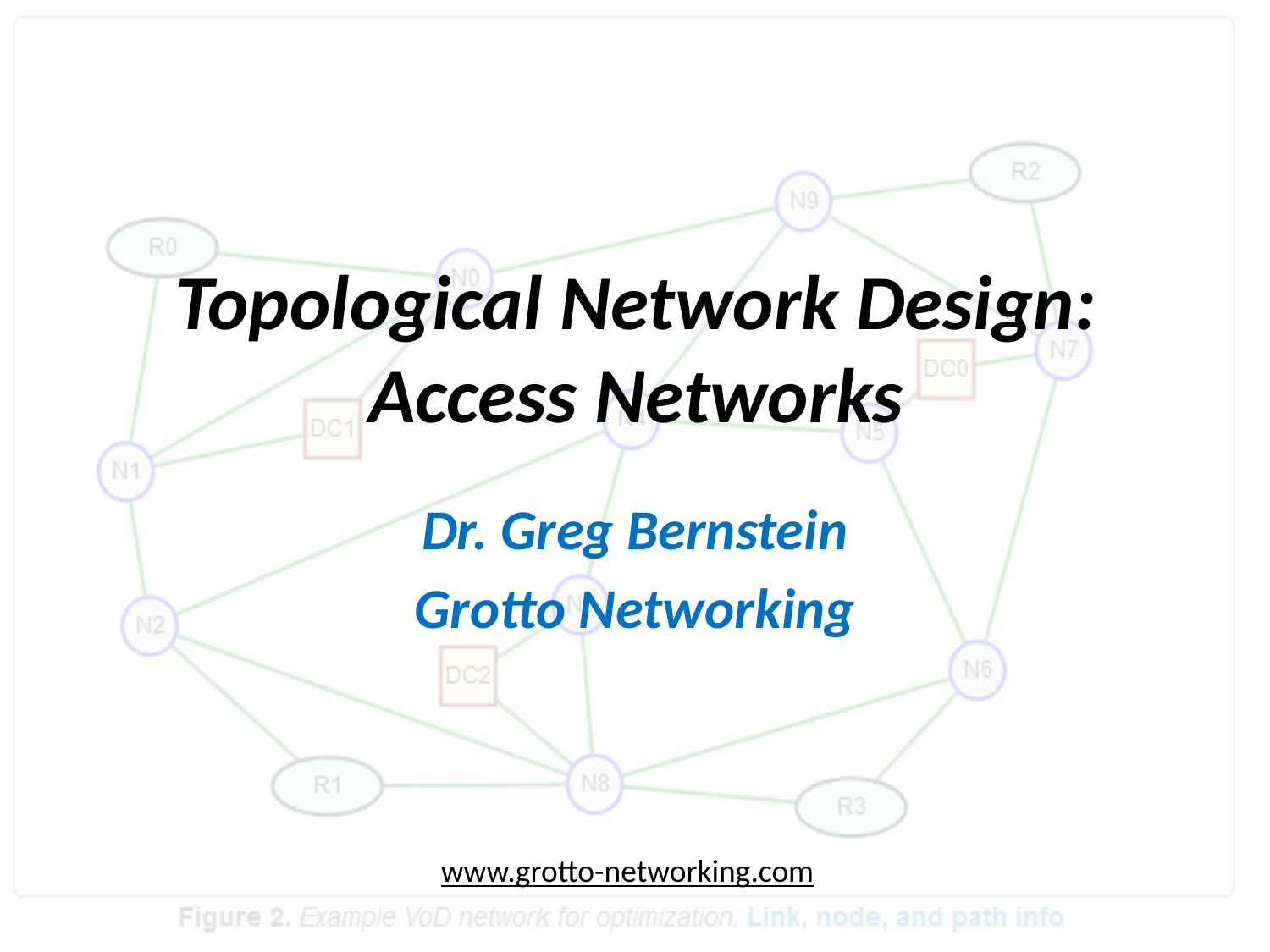

B
# Topological Network Design: Access Networks
Dr. Greg Bernstein
Grotto Networking
www.grotto-networking.com